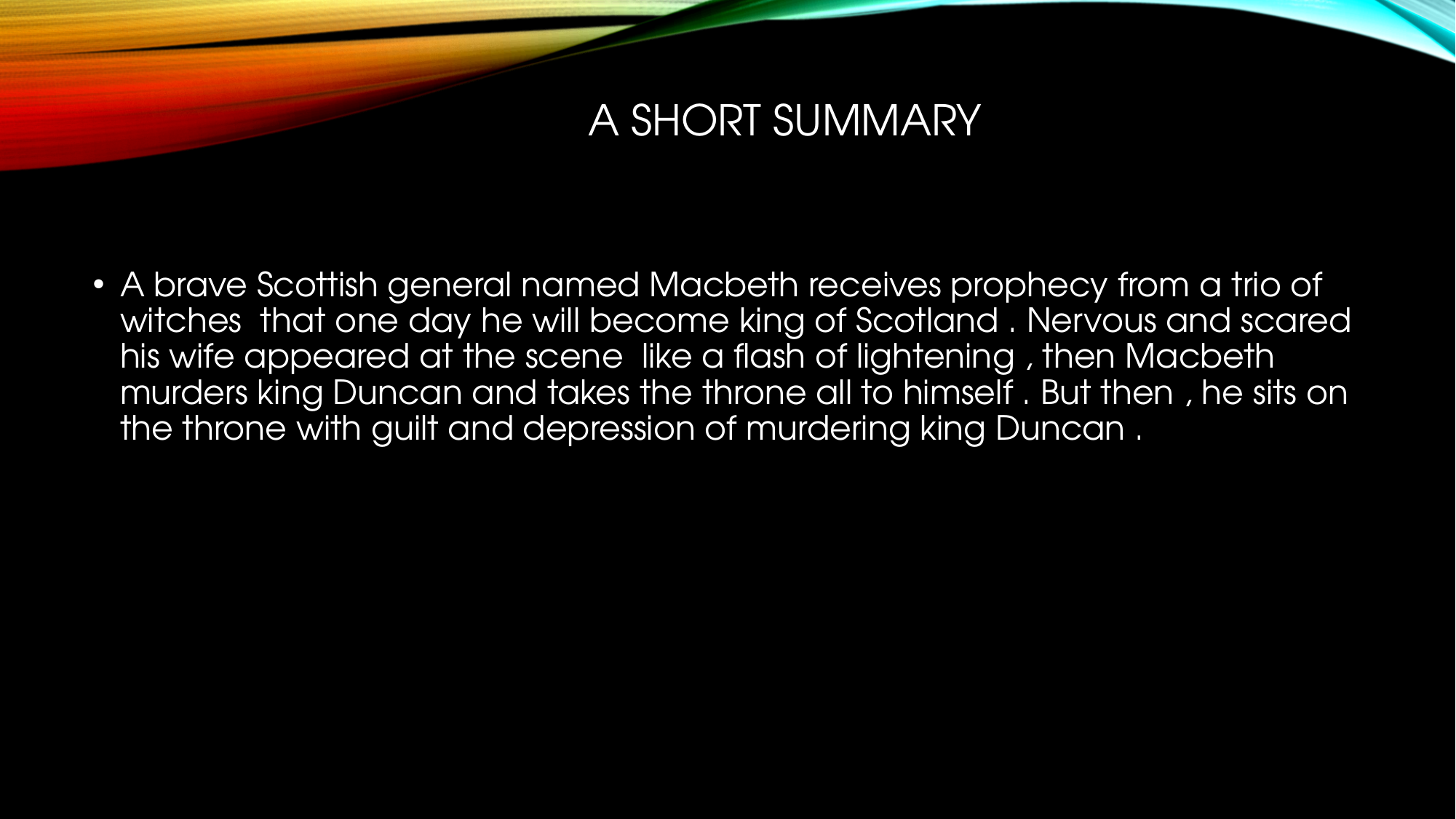

# A short summary
A brave Scottish general named Macbeth receives prophecy from a trio of witches  that one day he will become king of Scotland . Nervous and scared his wife appeared at the scene  like a flash of lightening , then Macbeth murders king Duncan and takes the throne all to himself . But then , he sits on the throne with guilt and depression of murdering king Duncan .